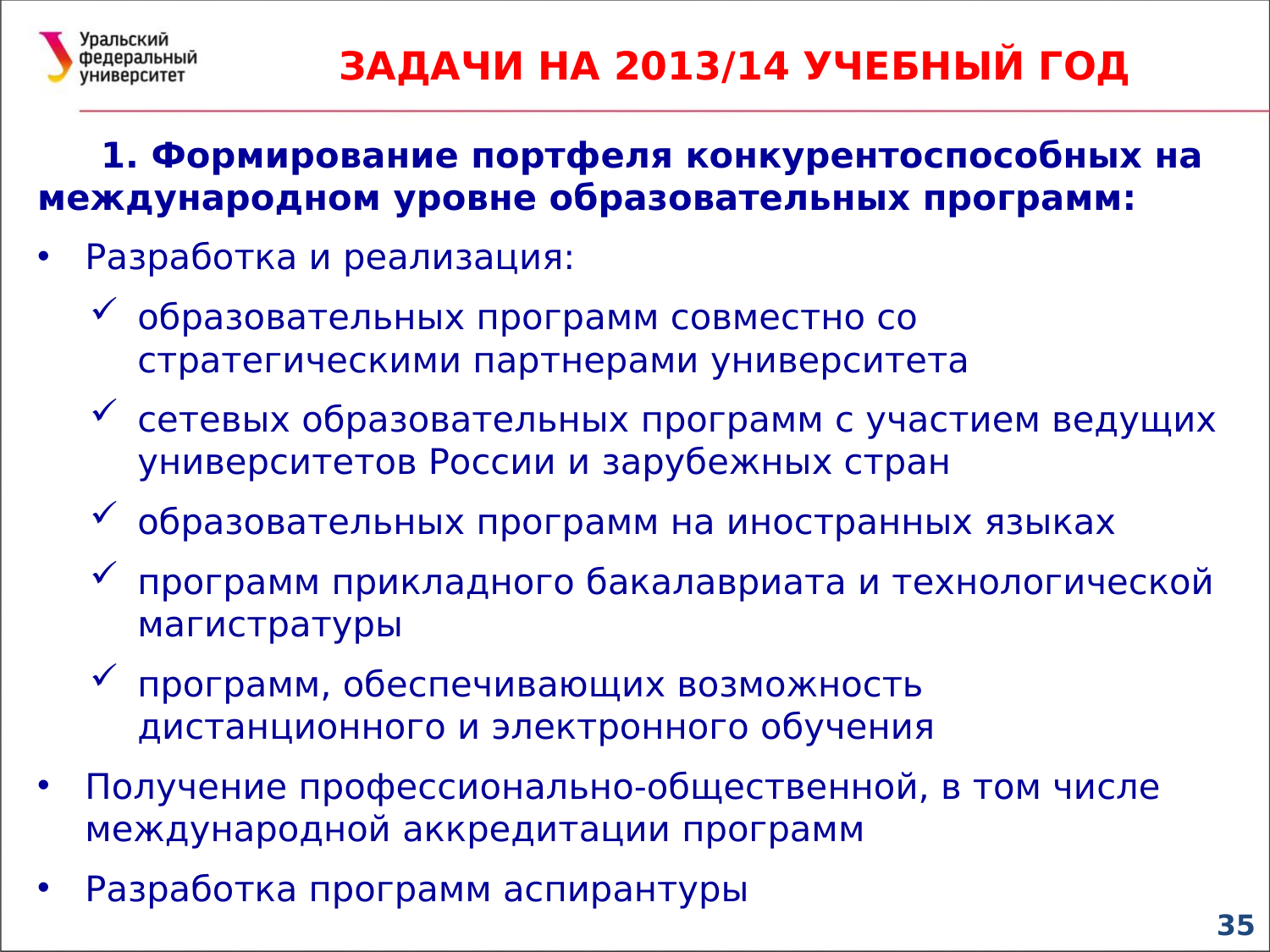

ЗАДАЧИ НА 2013/14 УЧЕБНЫЙ ГОД
1. Формирование портфеля конкурентоспособных на международном уровне образовательных программ:
Разработка и реализация:
образовательных программ совместно со стратегическими партнерами университета
сетевых образовательных программ с участием ведущих университетов России и зарубежных стран
образовательных программ на иностранных языках
программ прикладного бакалавриата и технологической магистратуры
программ, обеспечивающих возможность дистанционного и электронного обучения
Получение профессионально-общественной, в том числе международной аккредитации программ
Разработка программ аспирантуры
35